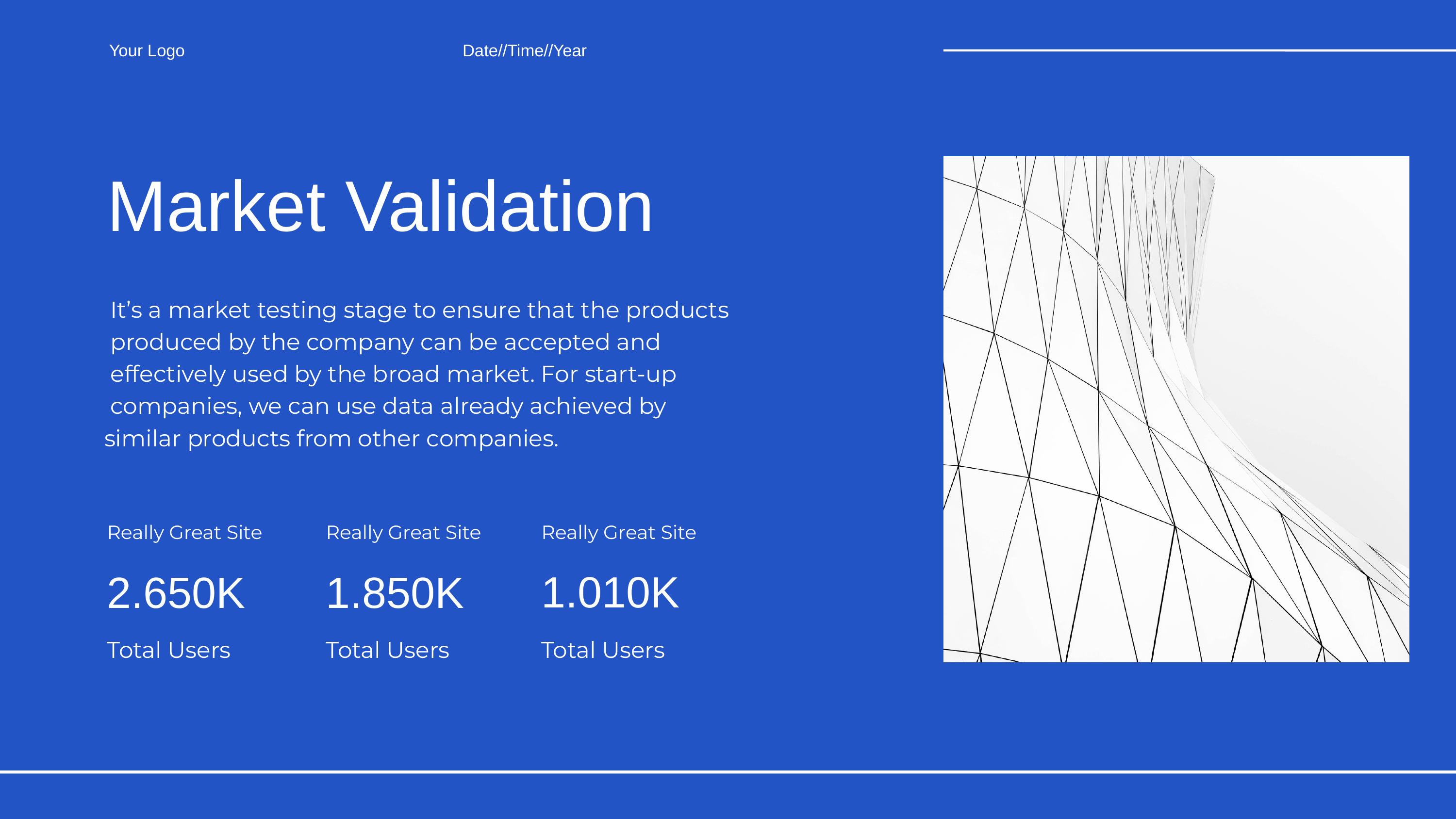

Your Logo
Date//Time//Year

Market Validation

 It’s a market testing stage to ensure that the products
 produced by the company can be accepted and
 effectively used by the broad market. For start-up
 companies, we can use data already achieved by
similar products from other companies.
Really Great Site
Really Great Site
Really Great Site
1.010K
2.650K
1.850K
Total Users
Total Users
Total Users